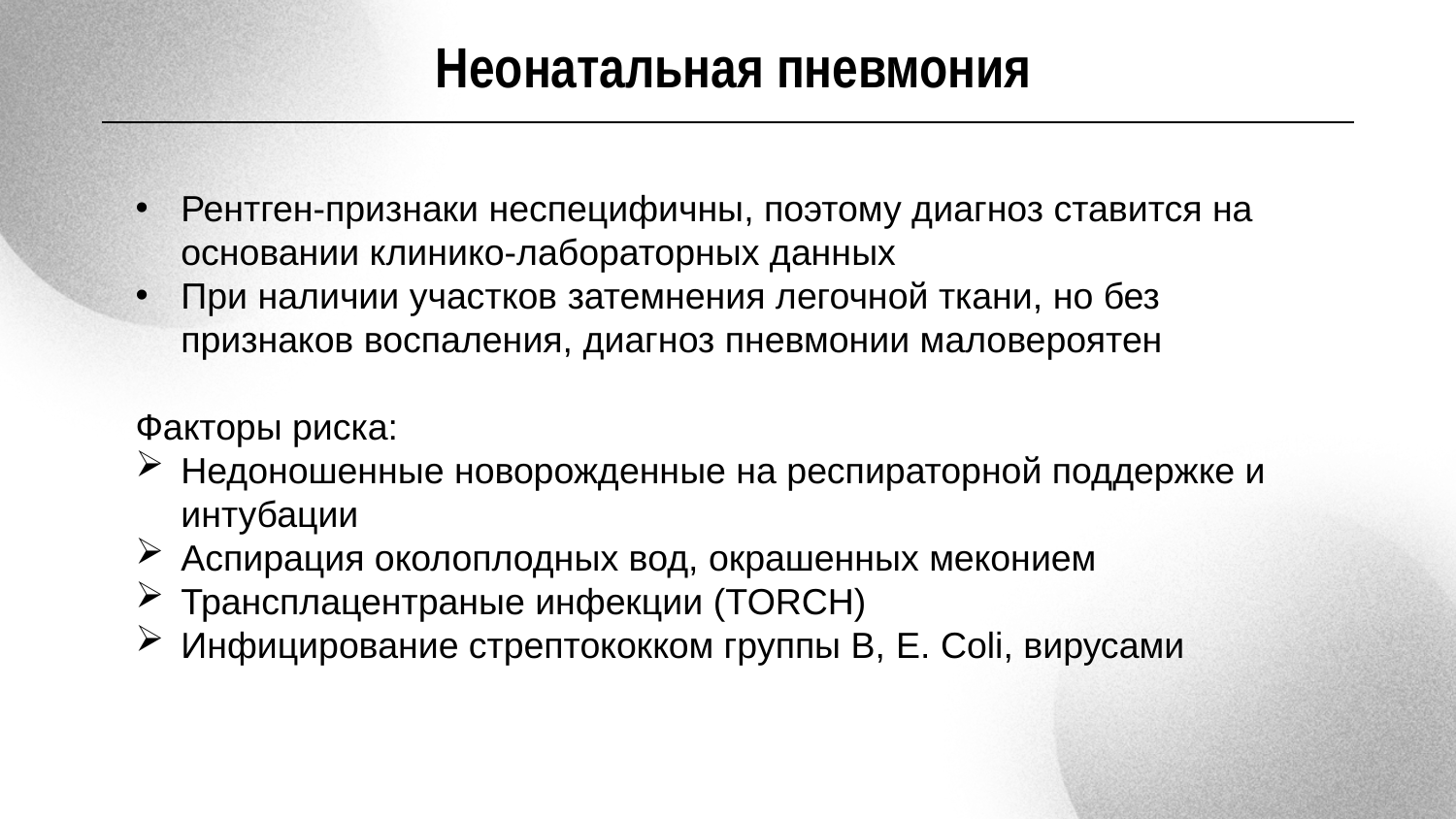

Неонатальная пневмония
Рентген-признаки неспецифичны, поэтому диагноз ставится на основании клинико-лабораторных данных
При наличии участков затемнения легочной ткани, но без признаков воспаления, диагноз пневмонии маловероятен

Факторы риска:
Недоношенные новорожденные на респираторной поддержке и интубации
Аспирация околоплодных вод, окрашенных меконием
Трансплацентраные инфекции (TORCH)
Инфицирование стрептококком группы В, E. Coli, вирусами